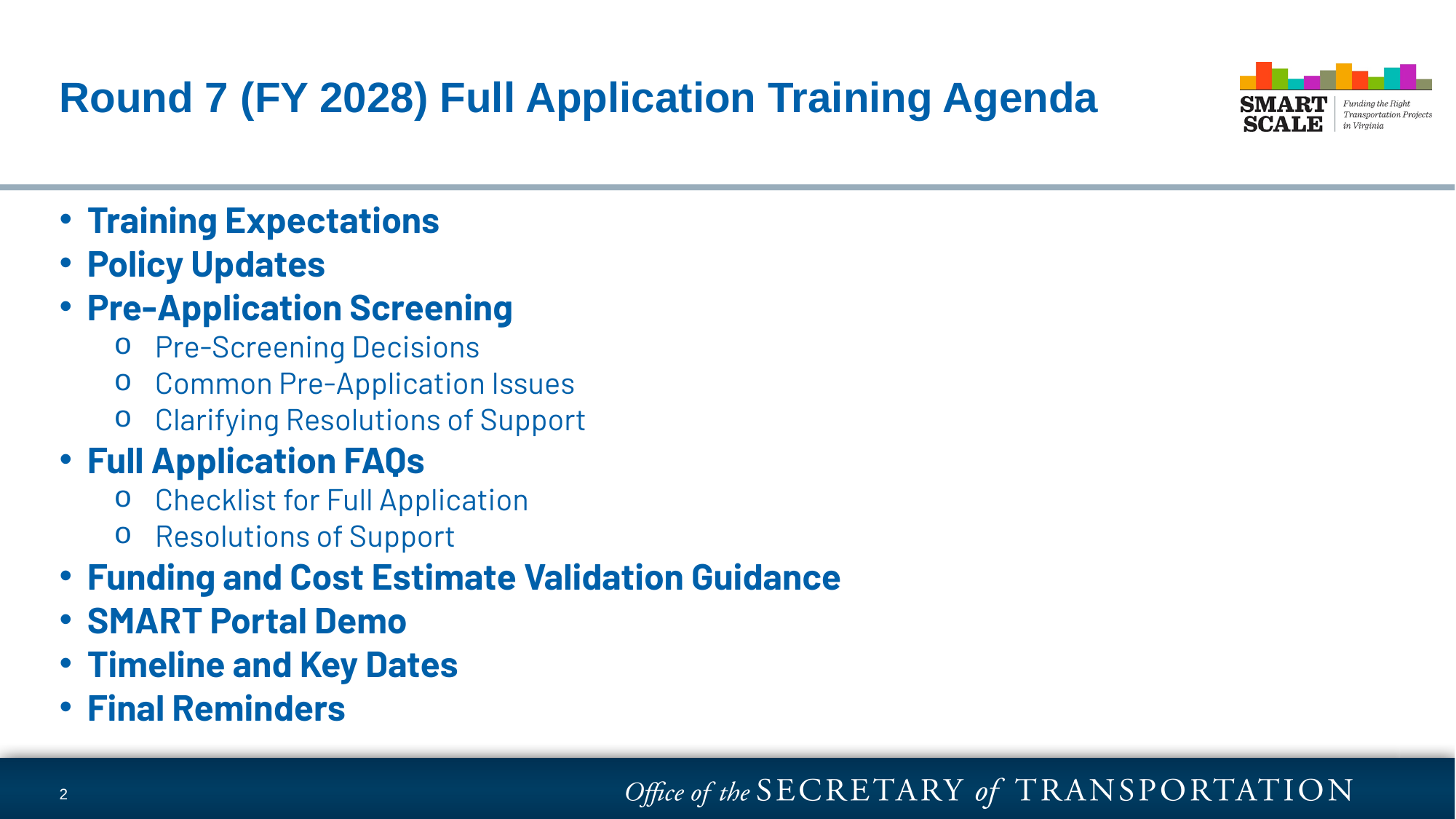

# Round 7 (FY 2028) Full Application Training Agenda
Training Expectations
Policy Updates
Pre-Application Screening
Pre-Screening Decisions
Common Pre-Application Issues
Clarifying Resolutions of Support
Full Application FAQs
Checklist for Full Application
Resolutions of Support
Funding and Cost Estimate Validation Guidance
SMART Portal Demo
Timeline and Key Dates
Final Reminders

2